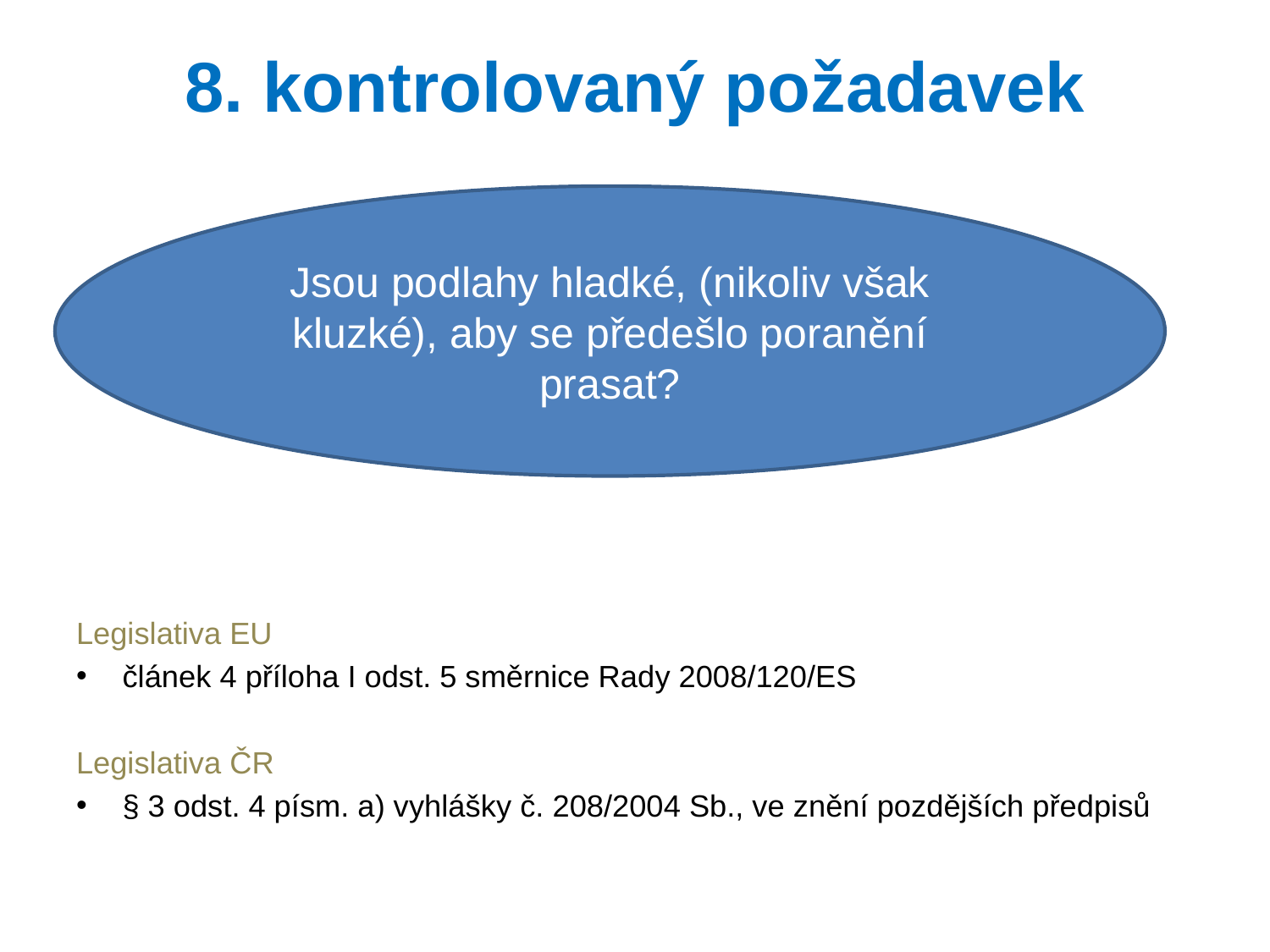

# 8. kontrolovaný požadavek
Jsou podlahy hladké, (nikoliv však kluzké), aby se předešlo poranění prasat?

Legislativa EU
článek 4 příloha I odst. 5 směrnice Rady 2008/120/ES

Legislativa ČR
§ 3 odst. 4 písm. a) vyhlášky č. 208/2004 Sb., ve znění pozdějších předpisů